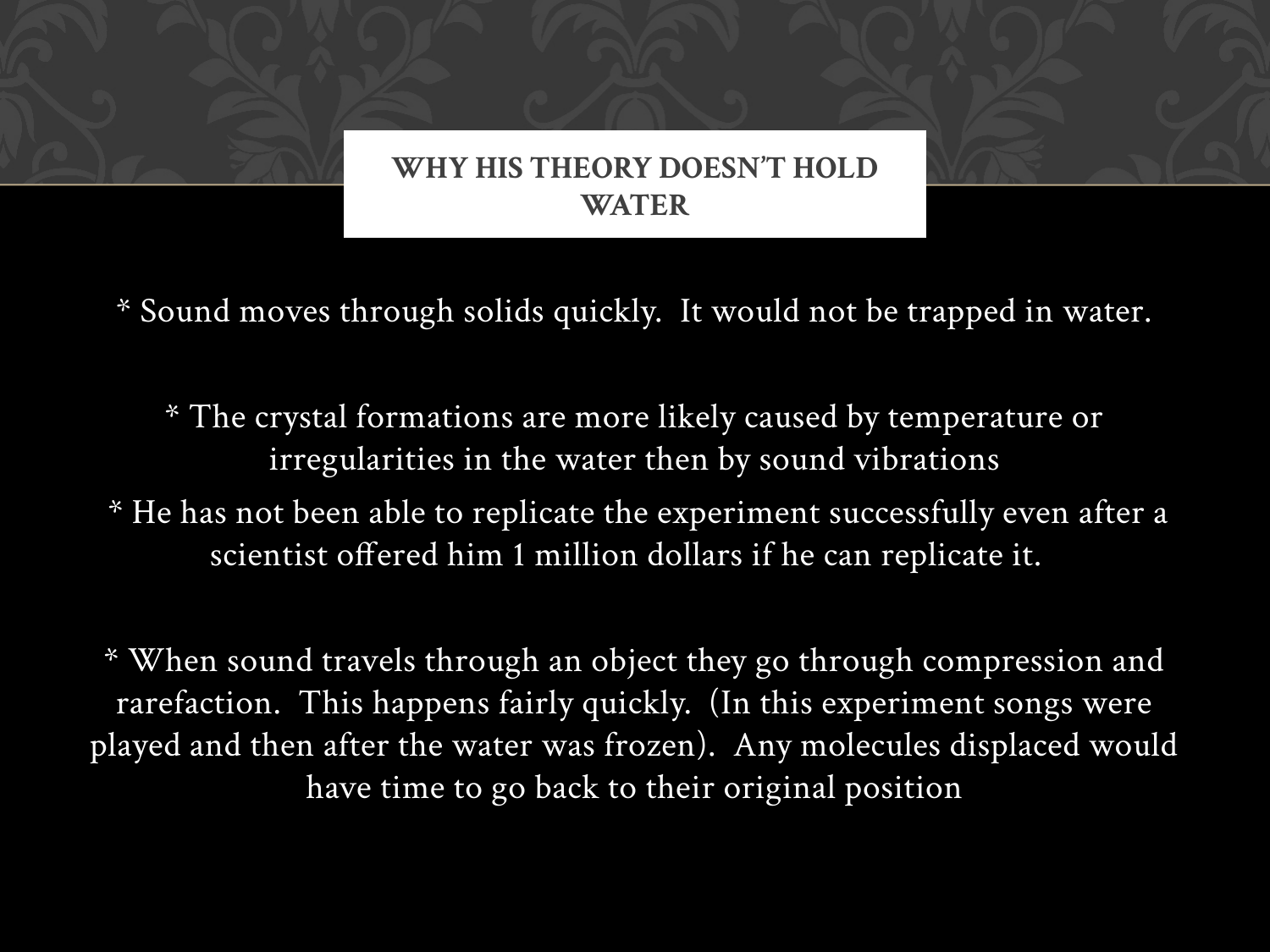

# Why his theory doesn’t hold water
* Sound moves through solids quickly.  It would not be trapped in water.

* The crystal formations are more likely caused by temperature or irregularities in the water then by sound vibrations
 * He has not been able to replicate the experiment successfully even after a scientist offered him 1 million dollars if he can replicate it.

* When sound travels through an object they go through compression and rarefaction.  This happens fairly quickly.  (In this experiment songs were played and then after the water was frozen).  Any molecules displaced would have time to go back to their original position